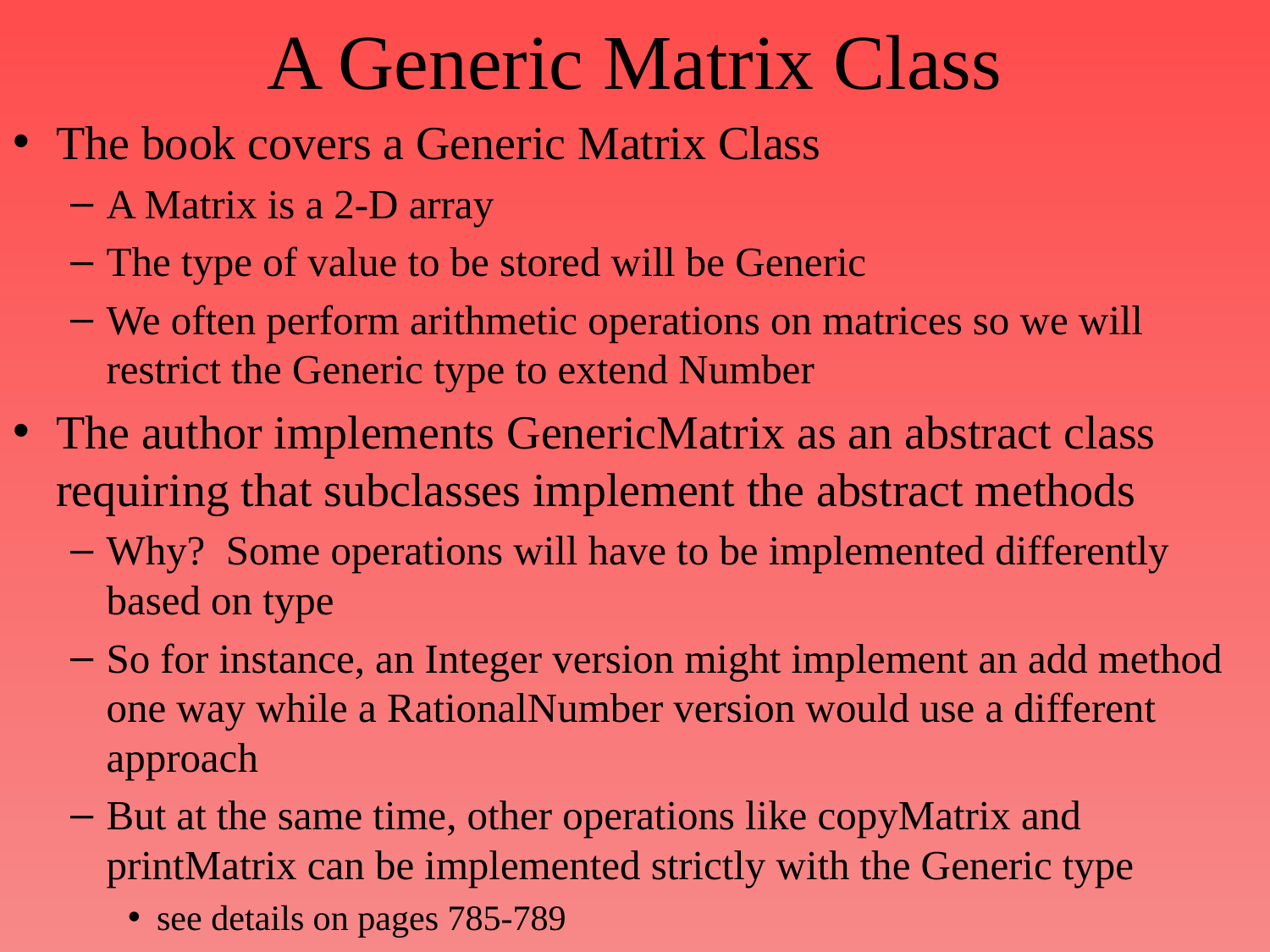

# A Generic Matrix Class
The book covers a Generic Matrix Class
A Matrix is a 2-D array
The type of value to be stored will be Generic
We often perform arithmetic operations on matrices so we will restrict the Generic type to extend Number
The author implements GenericMatrix as an abstract class requiring that subclasses implement the abstract methods
Why?  Some operations will have to be implemented differently based on type
So for instance, an Integer version might implement an add method one way while a RationalNumber version would use a different approach
But at the same time, other operations like copyMatrix and printMatrix can be implemented strictly with the Generic type
see details on pages 785-789